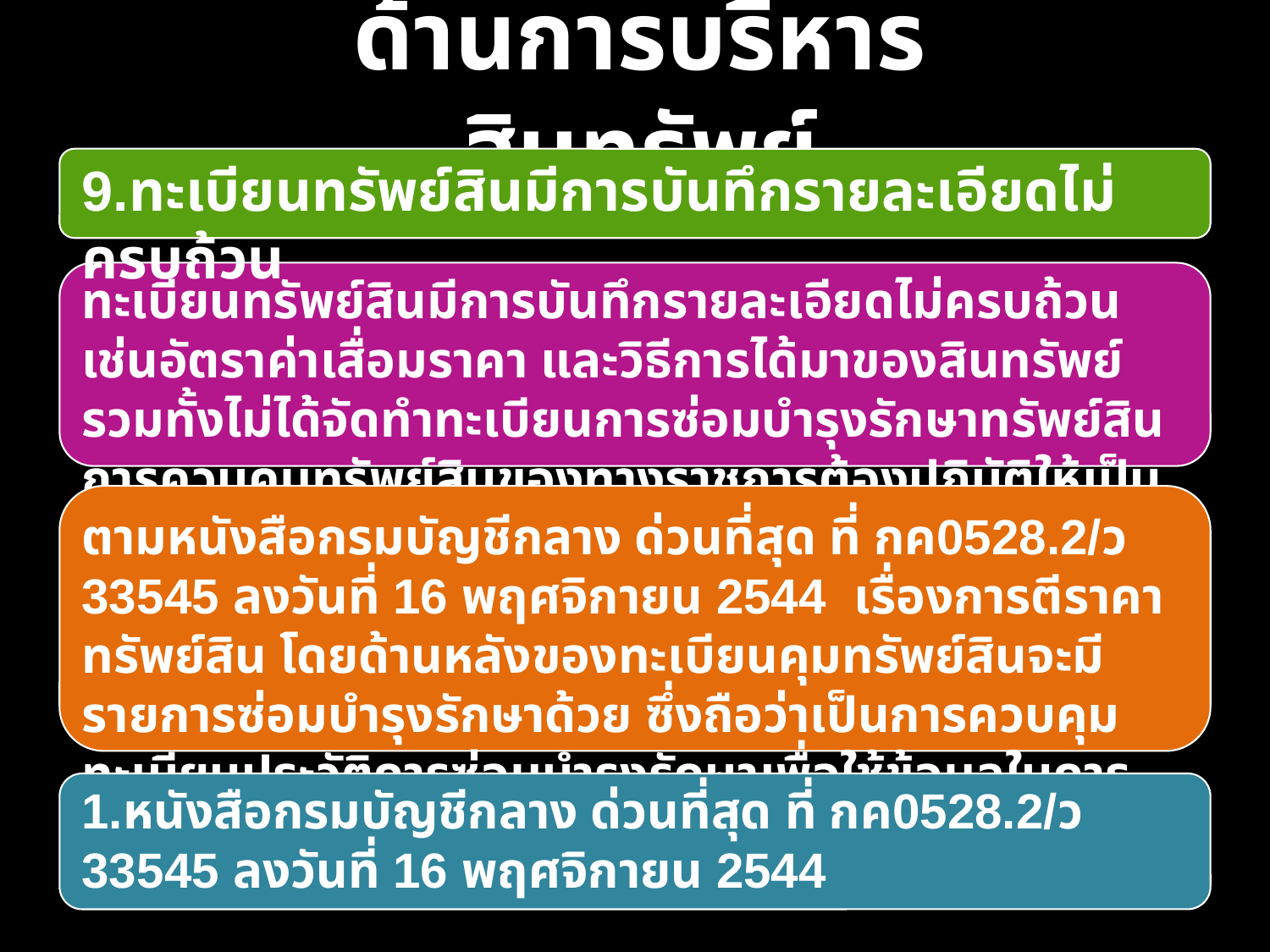

ด้านการบริหารสินทรัพย์

9.ทะเบียนทรัพย์สินมีการบันทึกรายละเอียดไม่ครบถ้วน

ทะเบียนทรัพย์สินมีการบันทึกรายละเอียดไม่ครบถ้วน เช่นอัตราค่าเสื่อมราคา และวิธีการได้มาของสินทรัพย์รวมทั้งไม่ได้จัดทำทะเบียนการซ่อมบำรุงรักษาทรัพย์สิน การควบคุมทรัพย์สินของทางราชการต้องปฏิบัติให้เป็นไประเบียบ

ตามหนังสือกรมบัญชีกลาง ด่วนที่สุด ที่ กค0528.2/ว 33545 ลงวันที่ 16 พฤศจิกายน 2544  เรื่องการตีราคาทรัพย์สิน โดยด้านหลังของทะเบียนคุมทรัพย์สินจะมีรายการซ่อมบำรุงรักษาด้วย ซึ่งถือว่าเป็นการควบคุมทะเบียนประวัติการซ่อมบำรุงรักษาเพื่อใช้ข้อมูลในการบริหารสินทรัพย์

1.หนังสือกรมบัญชีกลาง ด่วนที่สุด ที่ กค0528.2/ว 33545 ลงวันที่ 16 พฤศจิกายน 2544